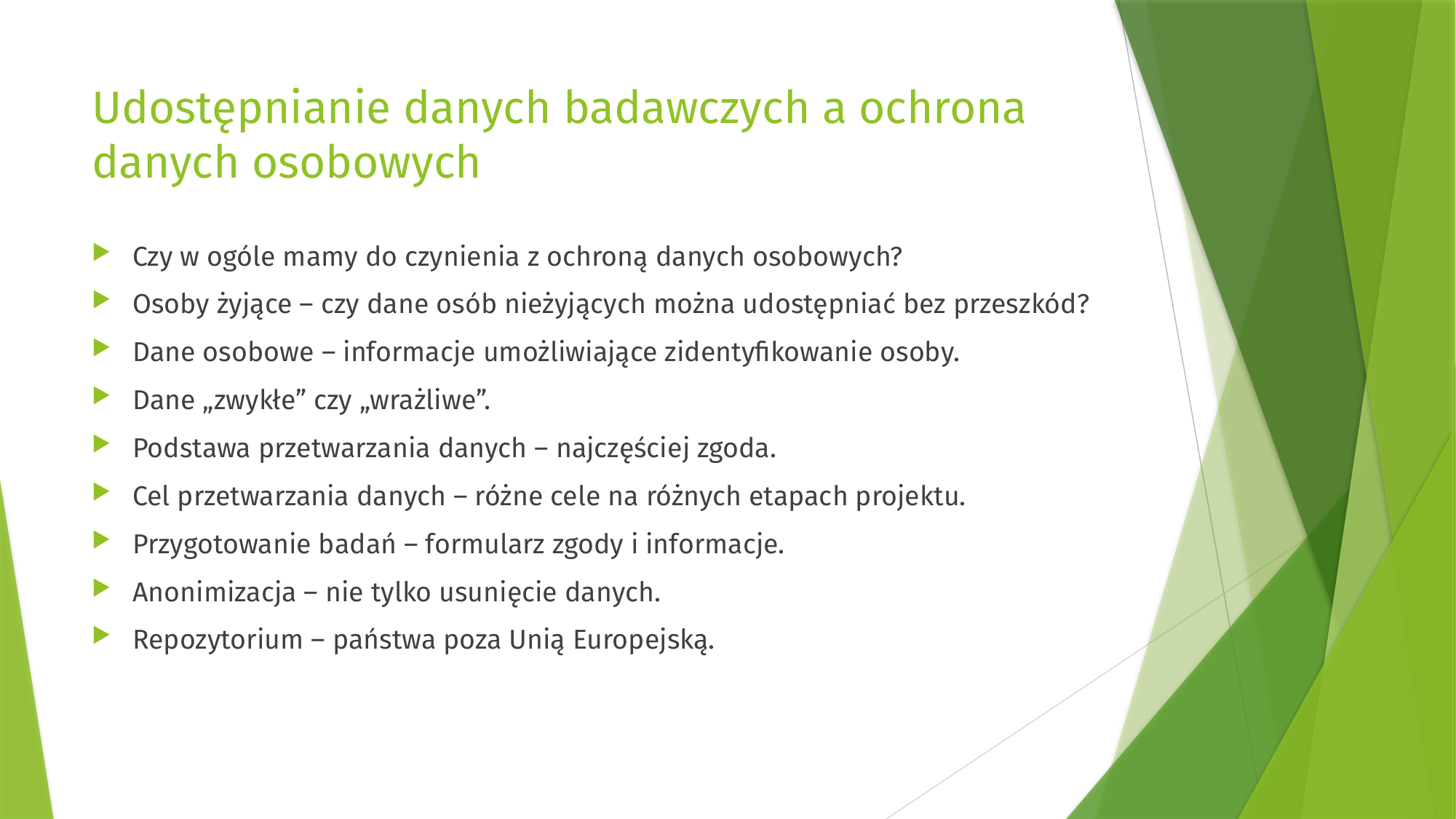

# Udostępnianie danych badawczych a ochrona danych osobowych
Czy w ogóle mamy do czynienia z ochroną danych osobowych?
Osoby żyjące – czy dane osób nieżyjących można udostępniać bez przeszkód?
Dane osobowe – informacje umożliwiające zidentyfikowanie osoby.
Dane „zwykłe” czy „wrażliwe”.
Podstawa przetwarzania danych – najczęściej zgoda.
Cel przetwarzania danych – różne cele na różnych etapach projektu.
Przygotowanie badań – formularz zgody i informacje.
Anonimizacja – nie tylko usunięcie danych.
Repozytorium – państwa poza Unią Europejską.